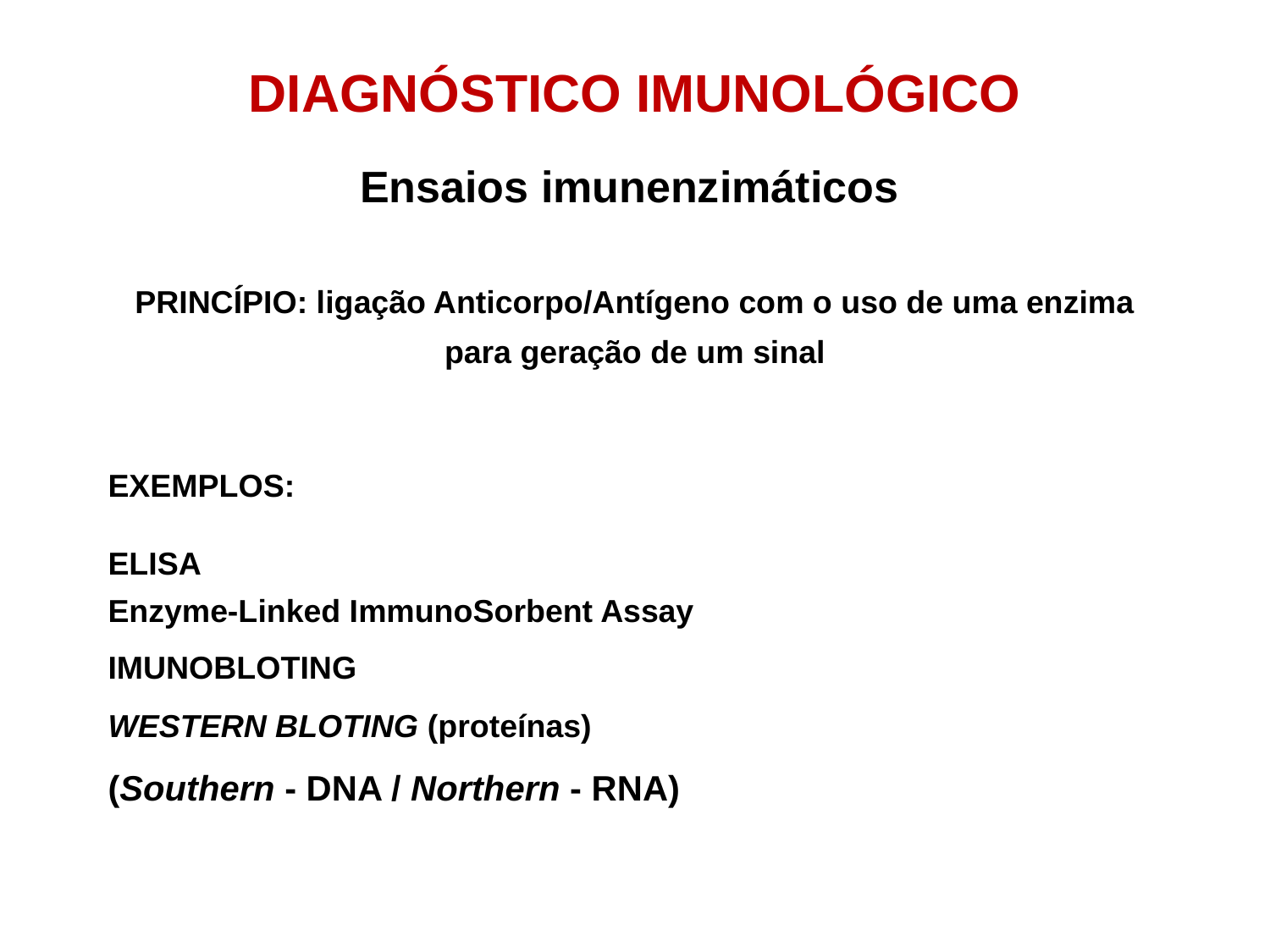

DIAGNÓSTICO IMUNOLÓGICO
Ensaios imunenzimáticos
PRINCÍPIO: ligação Anticorpo/Antígeno com o uso de uma enzima para geração de um sinal

EXEMPLOS:

ELISA
Enzyme-Linked ImmunoSorbent Assay
IMUNOBLOTING
WESTERN BLOTING (proteínas)
(Southern - DNA / Northern - RNA)